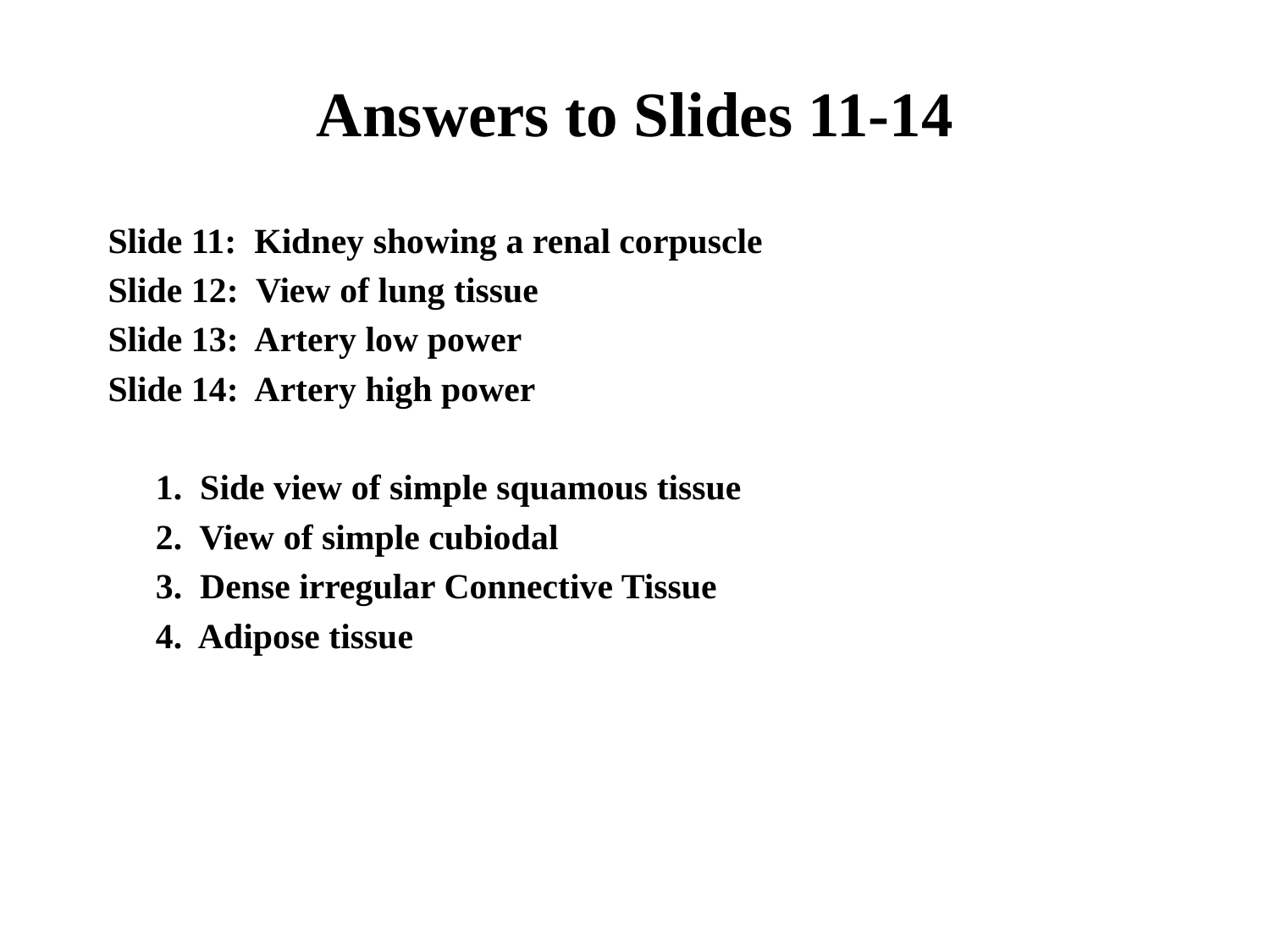

# Answers to Slides 11-14
Slide 11:  Kidney showing a renal corpuscle
Slide 12:  View of lung tissue
Slide 13:  Artery low power
Slide 14:  Artery high power

	1.  Side view of simple squamous tissue
	2.  View of simple cubiodal
	3.  Dense irregular Connective Tissue
	4.  Adipose tissue